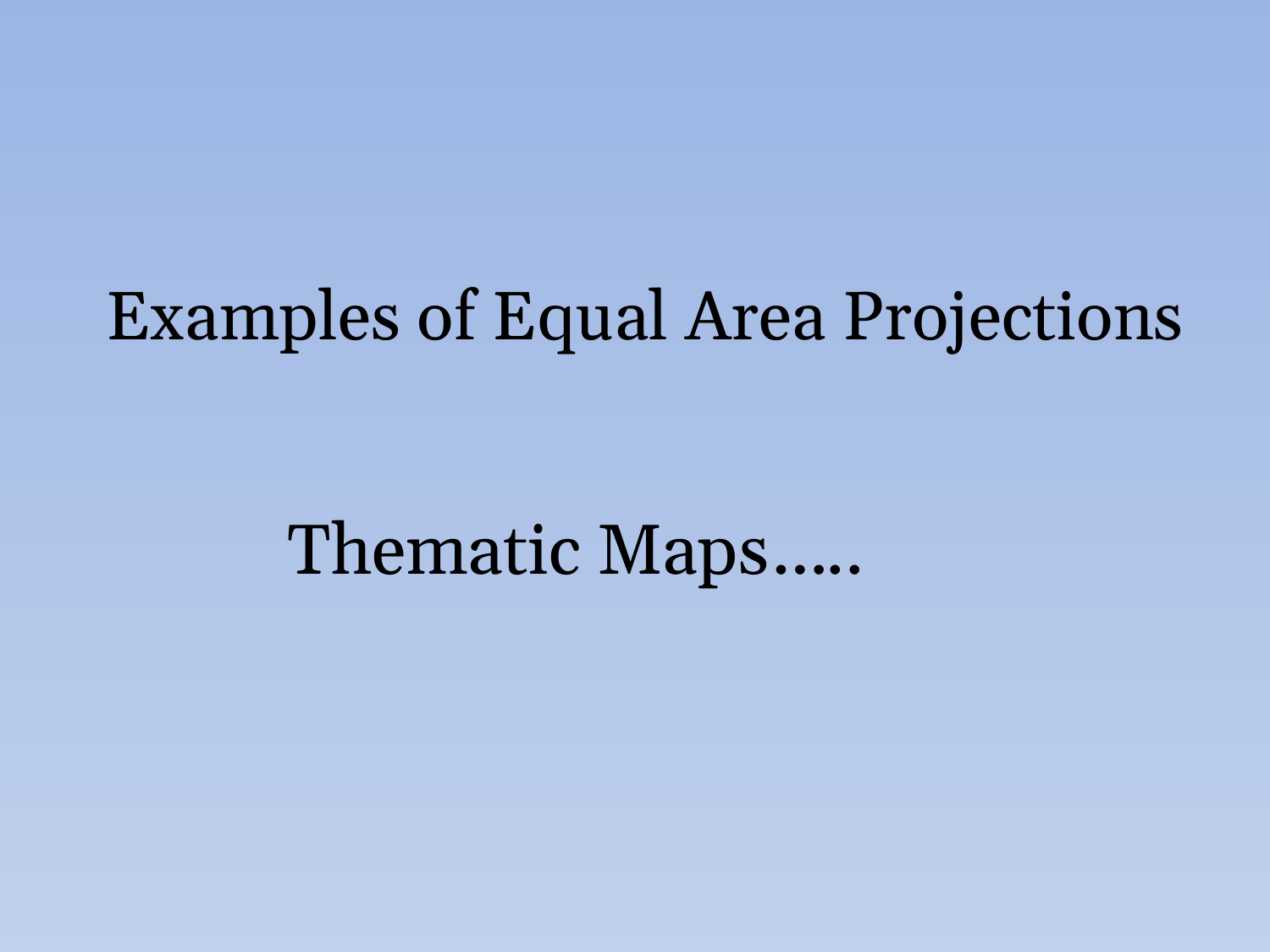

# Examples of Equal Area Projections
Thematic Maps…..